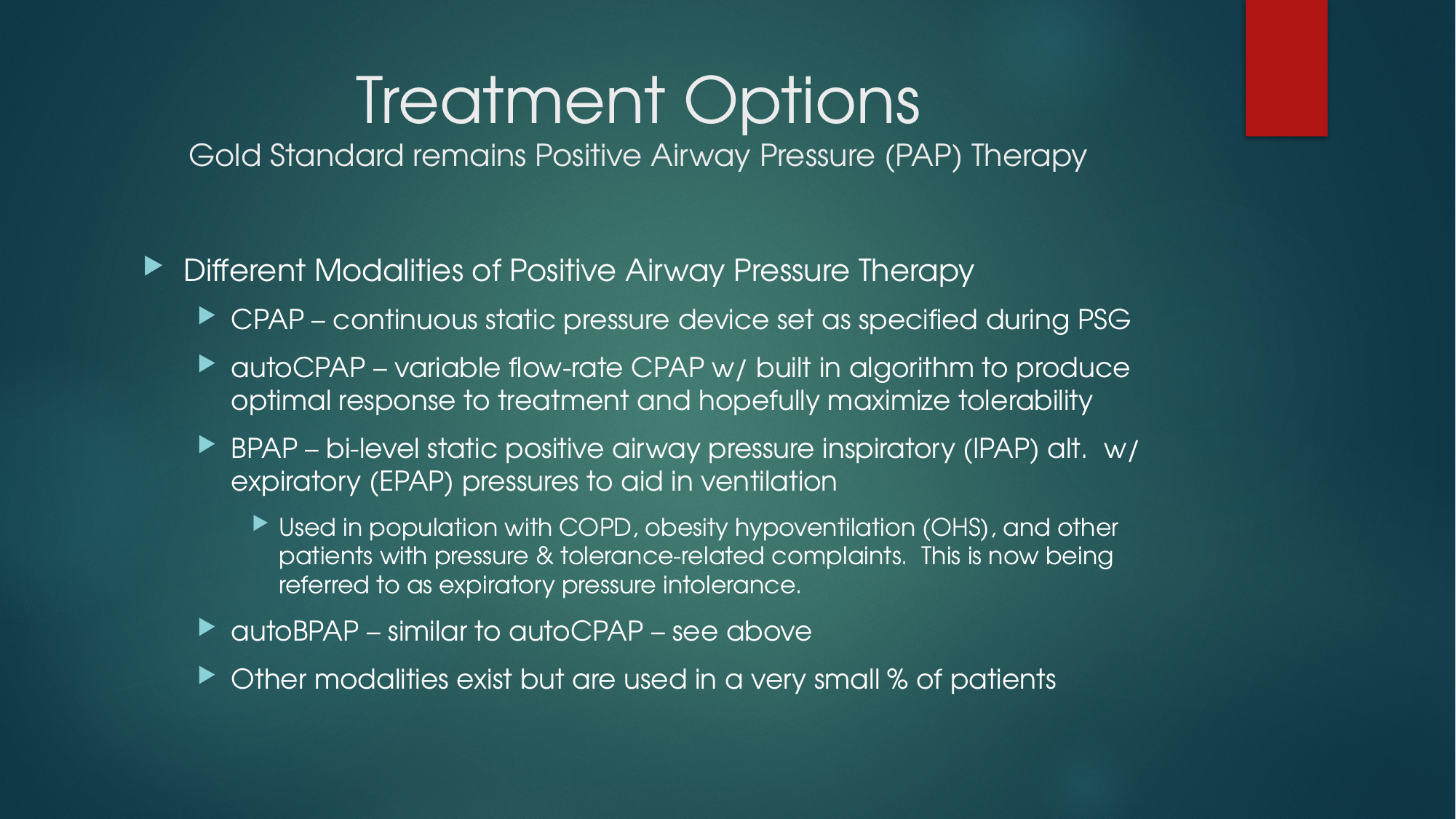

# Treatment Options Gold Standard remains Positive Airway Pressure (PAP) Therapy
Different Modalities of Positive Airway Pressure Therapy
CPAP – continuous static pressure device set as specified during PSG
autoCPAP – variable flow-rate CPAP w/ built in algorithm to produce optimal response to treatment and hopefully maximize tolerability
BPAP – bi-level static positive airway pressure inspiratory (IPAP) alt.  w/ expiratory (EPAP) pressures to aid in ventilation
Used in population with COPD, obesity hypoventilation (OHS), and other patients with pressure & tolerance-related complaints.  This is now being referred to as expiratory pressure intolerance.
autoBPAP – similar to autoCPAP – see above
Other modalities exist but are used in a very small % of patients